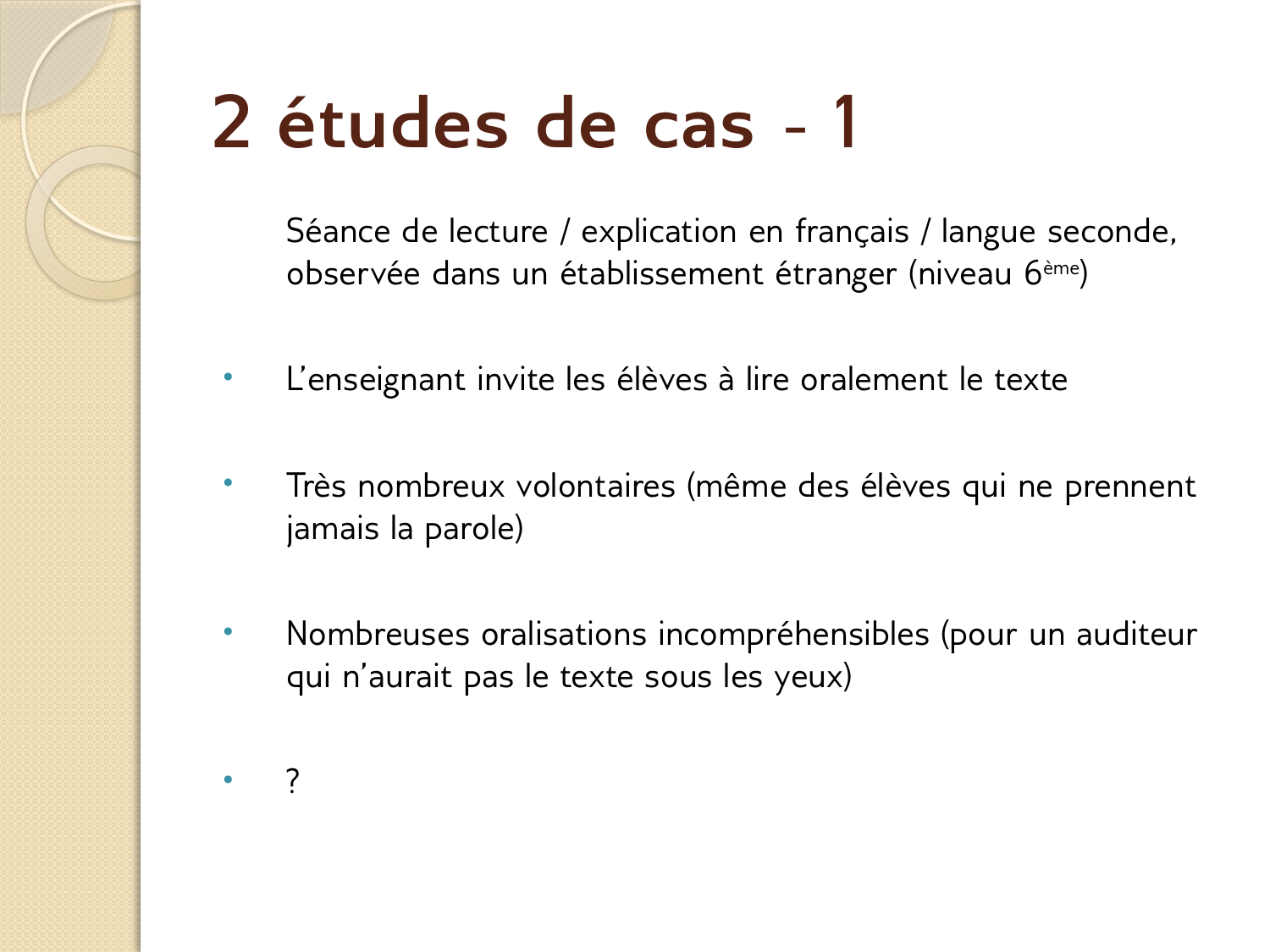

# 2 études de cas - 1
	Séance de lecture / explication en français / langue seconde, observée dans un établissement étranger (niveau 6ème)

L’enseignant invite les élèves à lire oralement le texte

Très nombreux volontaires (même des élèves qui ne prennent jamais la parole)

Nombreuses oralisations incompréhensibles (pour un auditeur qui n’aurait pas le texte sous les yeux)

?